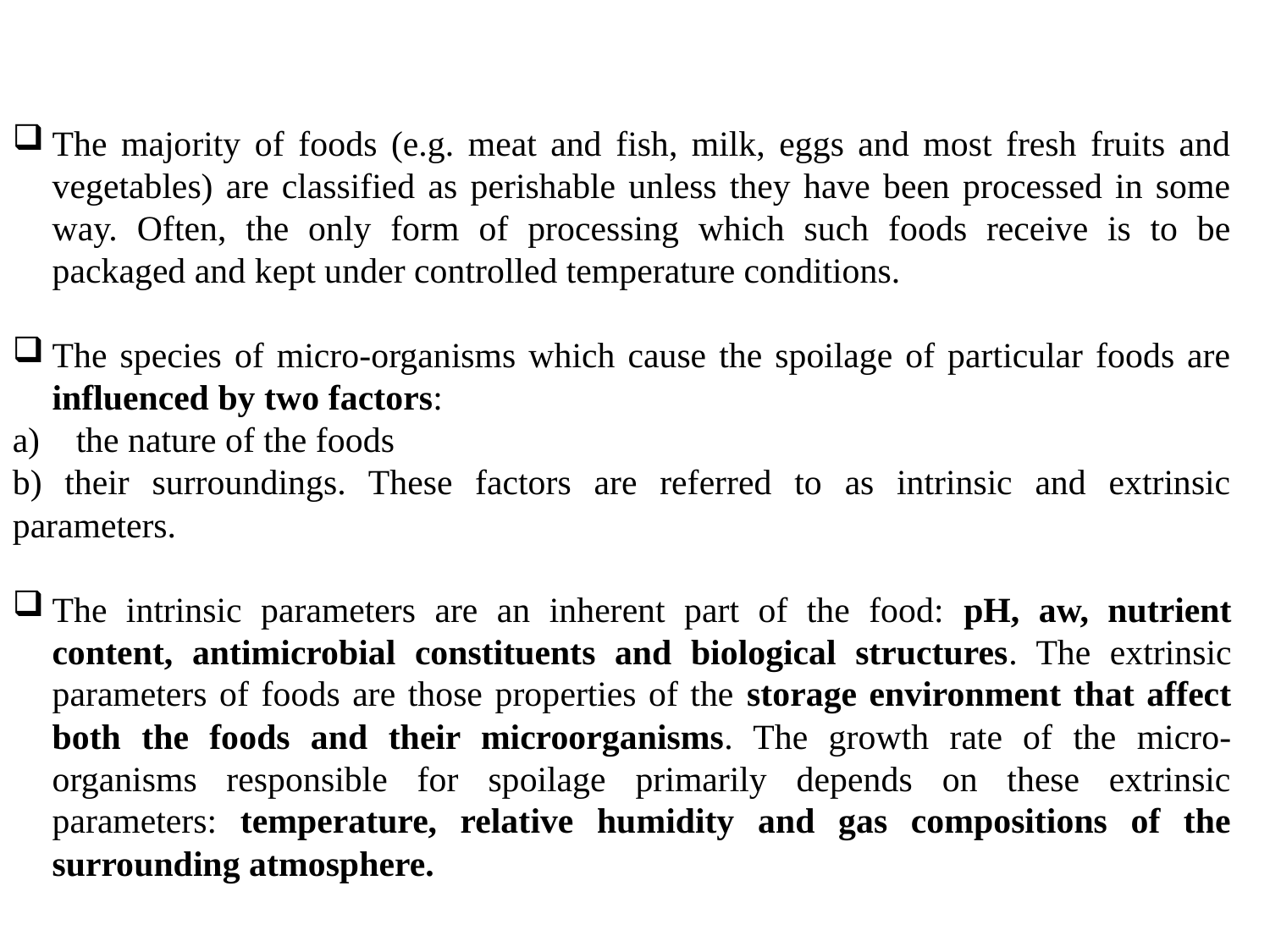

The majority of foods (e.g. meat and fish, milk, eggs and most fresh fruits and vegetables) are classified as perishable unless they have been processed in some way. Often, the only form of processing which such foods receive is to be packaged and kept under controlled temperature conditions.

The species of micro-organisms which cause the spoilage of particular foods are influenced by two factors:
the nature of the foods
b) their surroundings. These factors are referred to as intrinsic and extrinsic parameters.

The intrinsic parameters are an inherent part of the food: pH, aw, nutrient content, antimicrobial constituents and biological structures. The extrinsic parameters of foods are those properties of the storage environment that affect both the foods and their microorganisms. The growth rate of the micro-organisms responsible for spoilage primarily depends on these extrinsic parameters: temperature, relative humidity and gas compositions of the surrounding atmosphere.